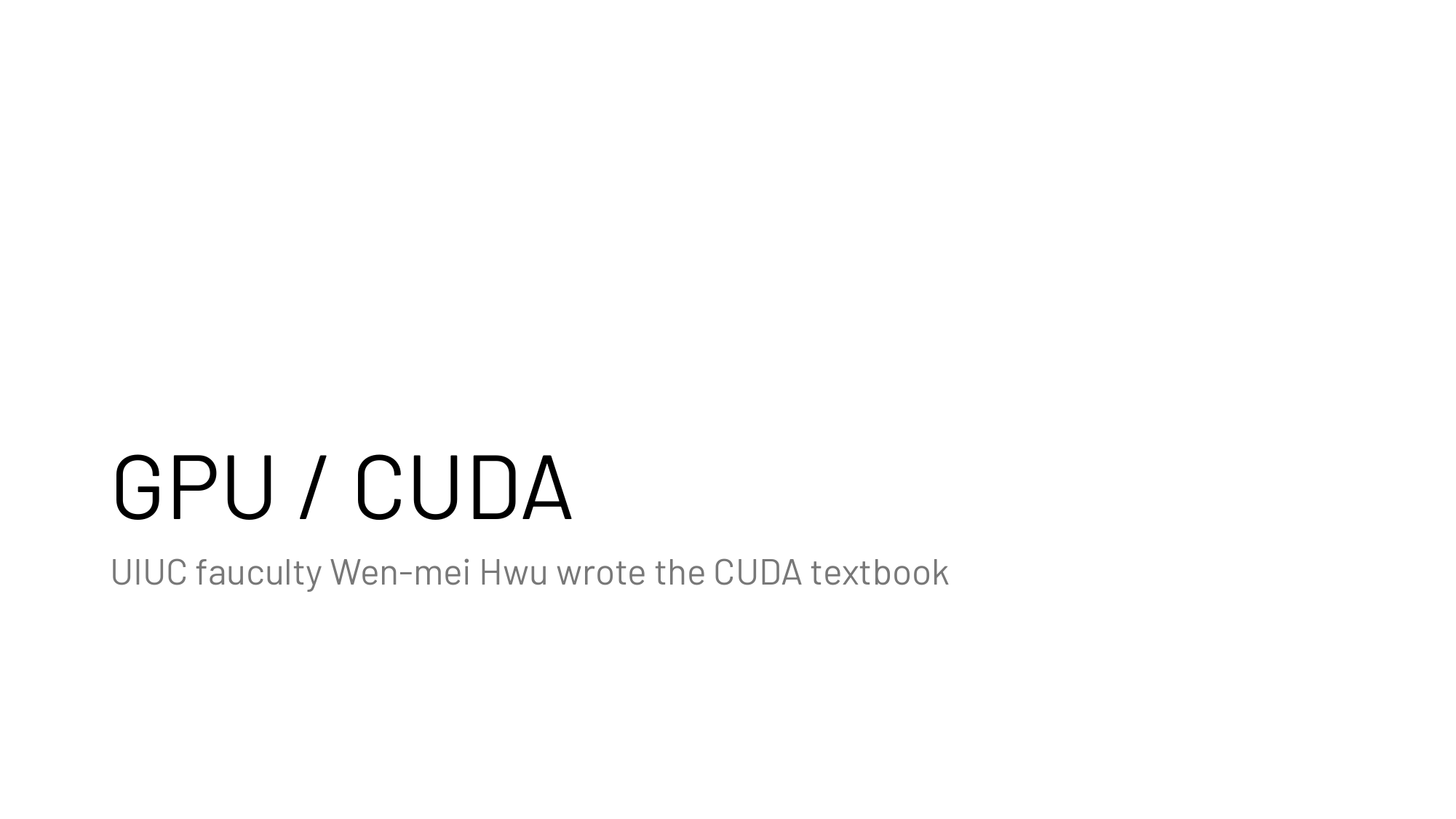

# GPU / CUDA
UIUC fauculty Wen-mei Hwu wrote the CUDA textbook